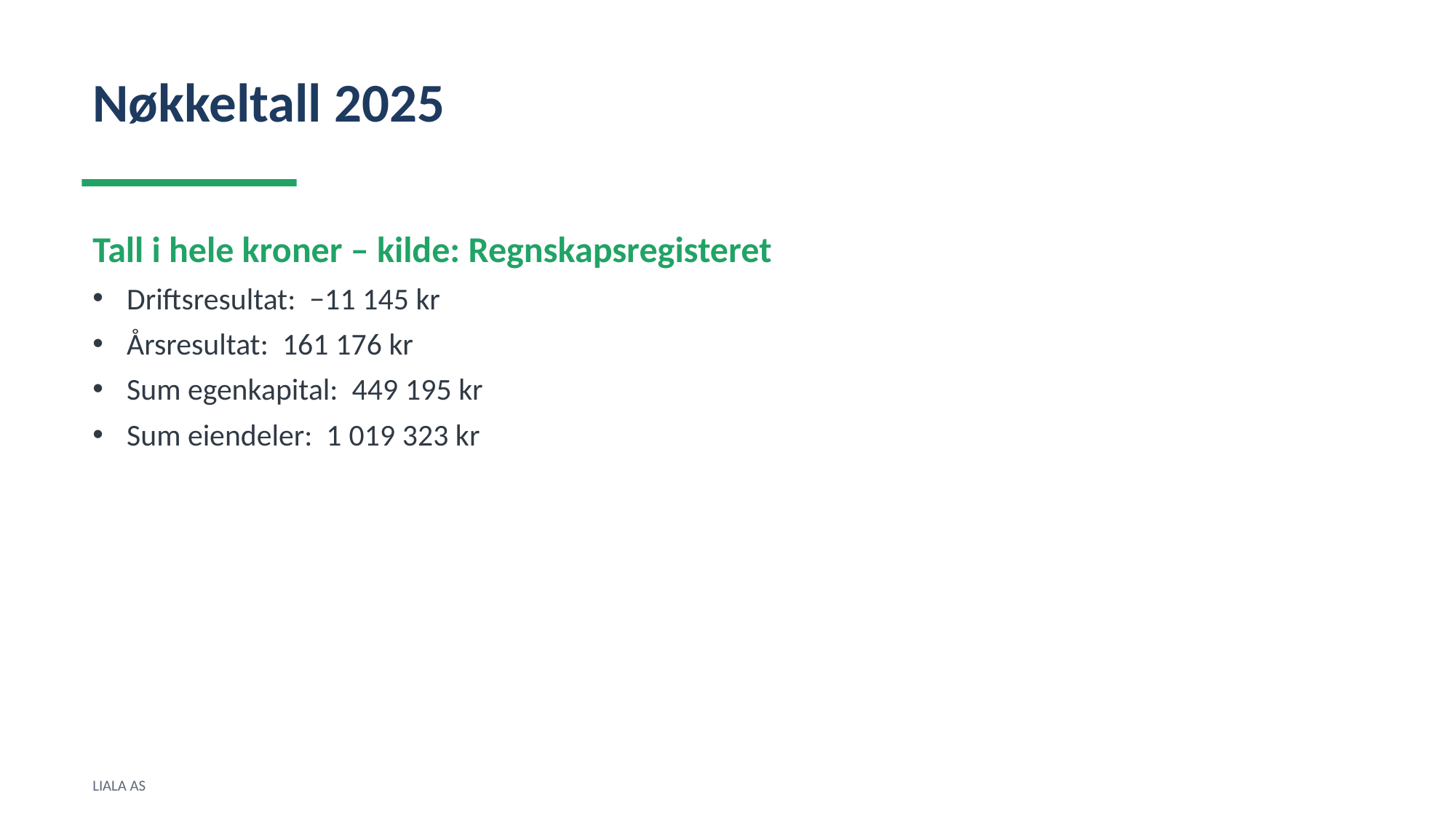

Nøkkeltall 2025

Tall i hele kroner – kilde: Regnskapsregisteret
Driftsresultat:  −11 145 kr
Årsresultat:  161 176 kr
Sum egenkapital:  449 195 kr
Sum eiendeler:  1 019 323 kr
LIALA AS